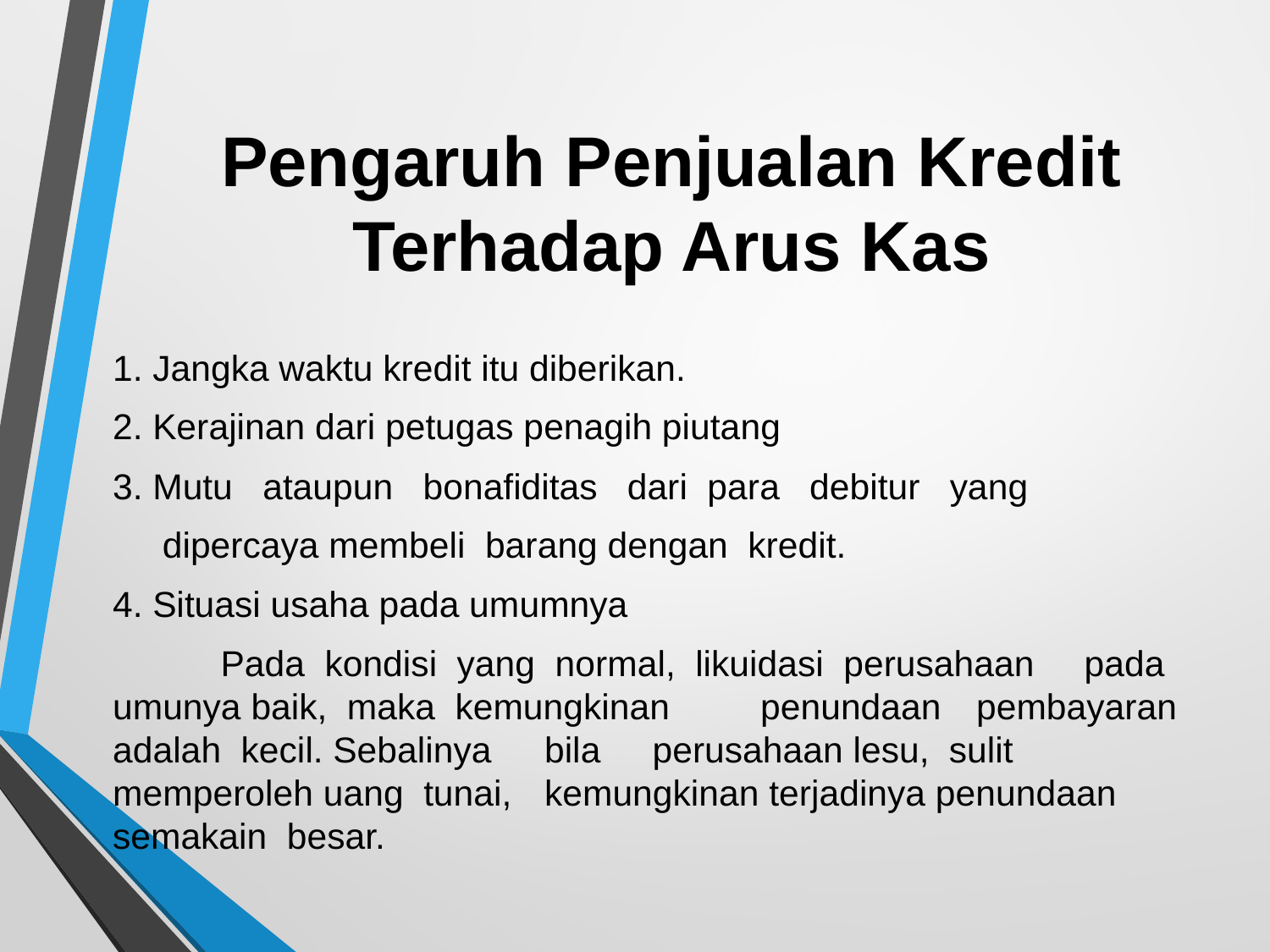

# Pengaruh Penjualan Kredit Terhadap Arus Kas
1. Jangka waktu kredit itu diberikan.
2. Kerajinan dari petugas penagih piutang
3. Mutu   ataupun   bonafiditas   dari  para   debitur   yang
     dipercaya membeli  barang dengan  kredit.
4. Situasi usaha pada umumnya
	Pada  kondisi  yang  normal,  likuidasi  perusahaan 	pada  umunya baik,  maka  kemungkinan 	penundaan  	pembayaran adalah  kecil. Sebalinya  	bila  	perusahaan lesu,  sulit  memperoleh uang  tunai, 	kemungkinan terjadinya penundaan semakain  besar.